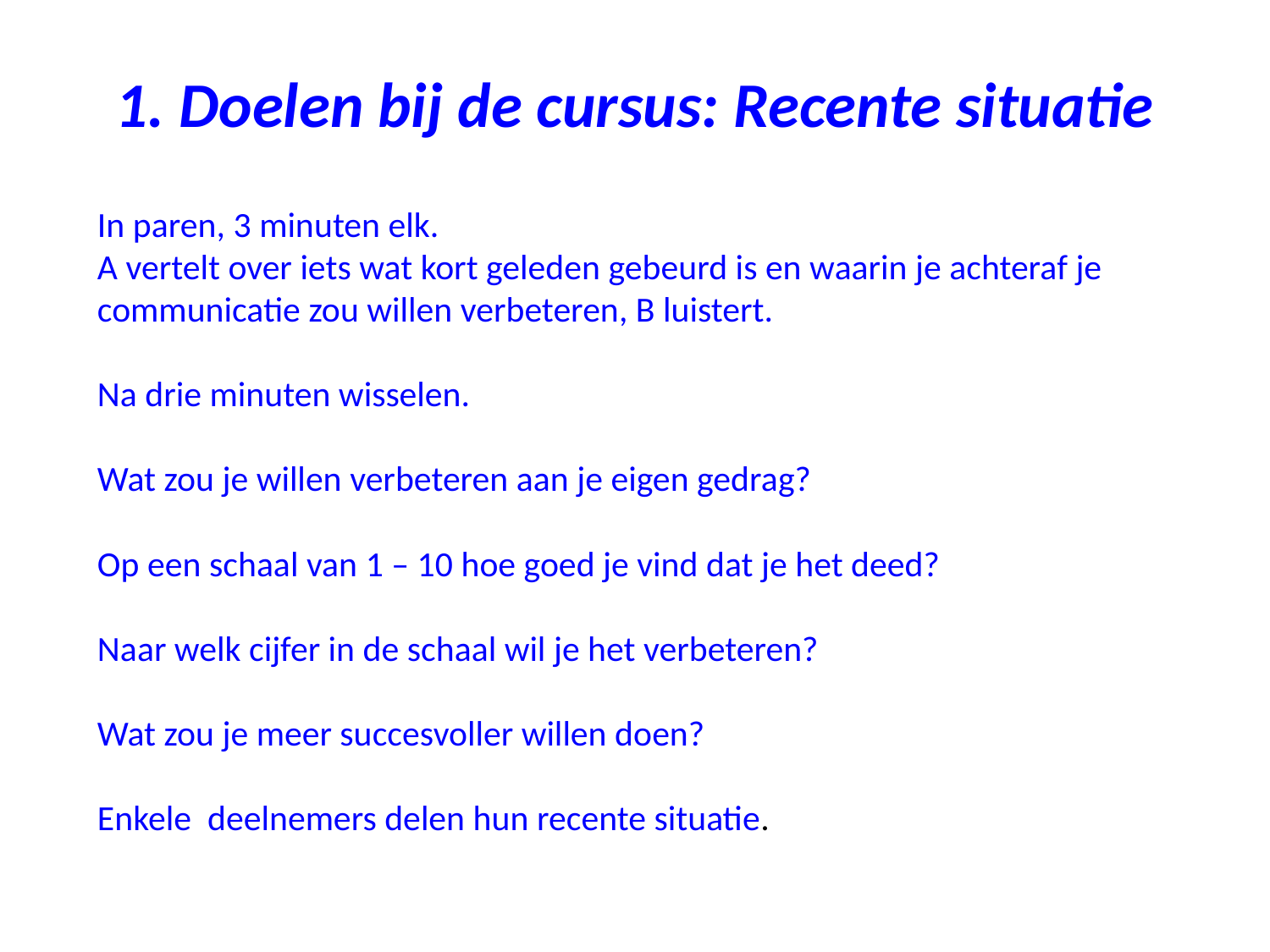

# 1. Doelen bij de cursus: Recente situatie
In paren, 3 minuten elk.
A vertelt over iets wat kort geleden gebeurd is en waarin je achteraf je communicatie zou willen verbeteren, B luistert.

Na drie minuten wisselen.

Wat zou je willen verbeteren aan je eigen gedrag?

Op een schaal van 1 – 10 hoe goed je vind dat je het deed?

Naar welk cijfer in de schaal wil je het verbeteren?

Wat zou je meer succesvoller willen doen?

Enkele  deelnemers delen hun recente situatie.